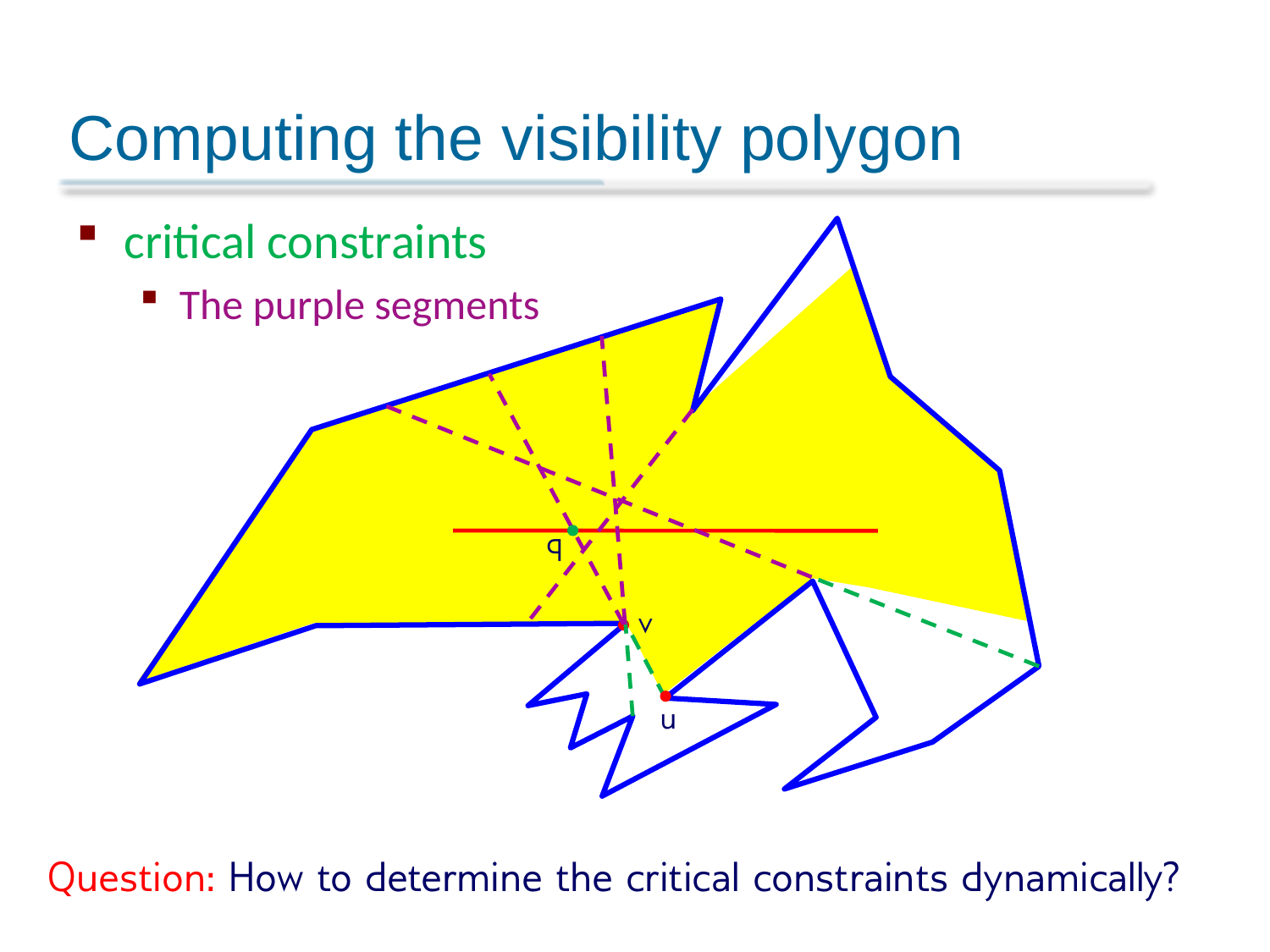

# Computing the visibility polygon
critical constraints
The purple segments

q

v

u
Question: How to determine the critical constraints dynamically?